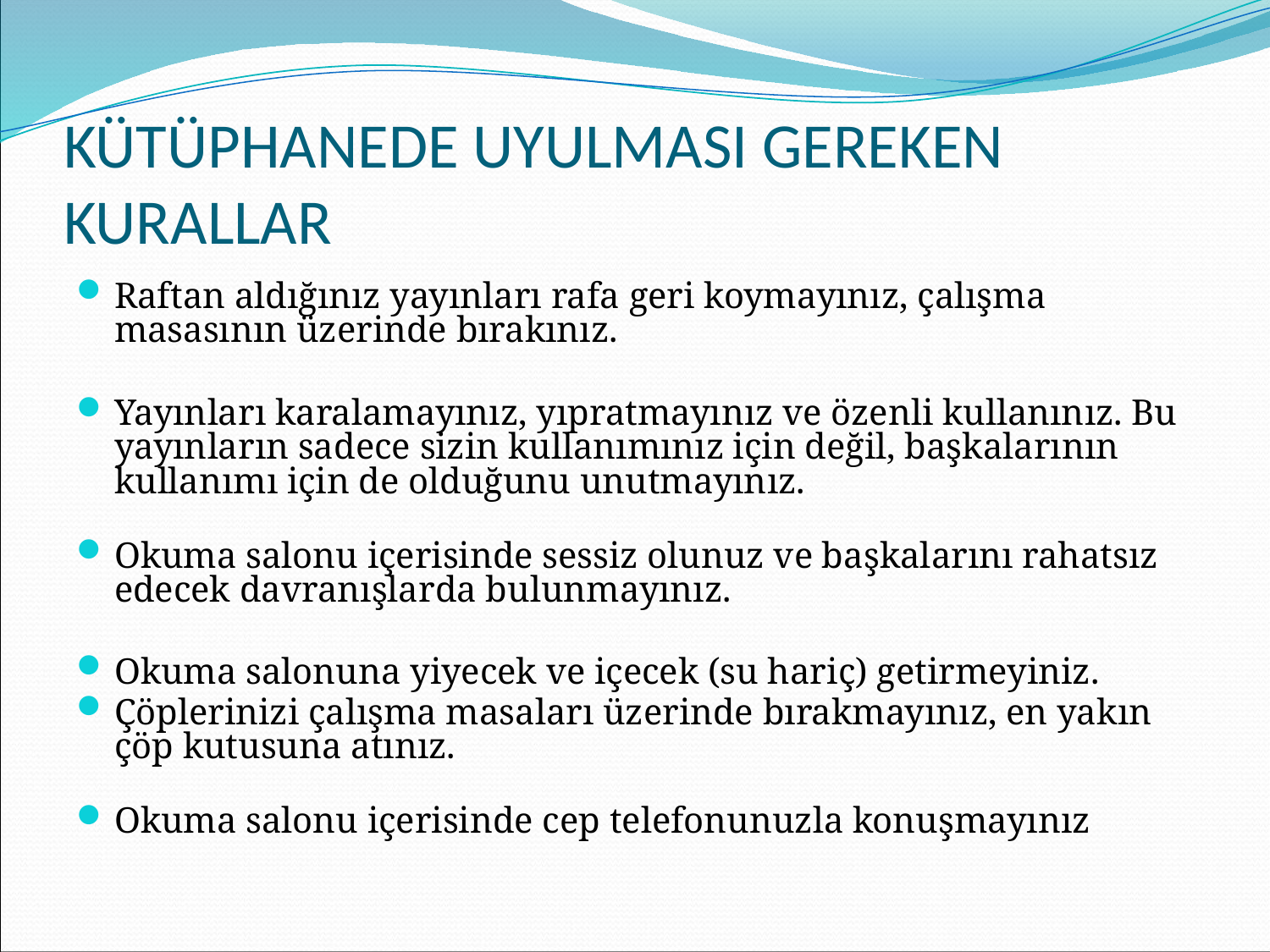

# KÜTÜPHANEDE UYULMASI GEREKEN KURALLAR
Raftan aldığınız yayınları rafa geri koymayınız, çalışma masasının üzerinde bırakınız.
Yayınları karalamayınız, yıpratmayınız ve özenli kullanınız. Bu yayınların sadece sizin kullanımınız için değil, başkalarının kullanımı için de olduğunu unutmayınız.
Okuma salonu içerisinde sessiz olunuz ve başkalarını rahatsız edecek davranışlarda bulunmayınız.

Okuma salonuna yiyecek ve içecek (su hariç) getirmeyiniz.
Çöplerinizi çalışma masaları üzerinde bırakmayınız, en yakın çöp kutusuna atınız.
Okuma salonu içerisinde cep telefonunuzla konuşmayınız